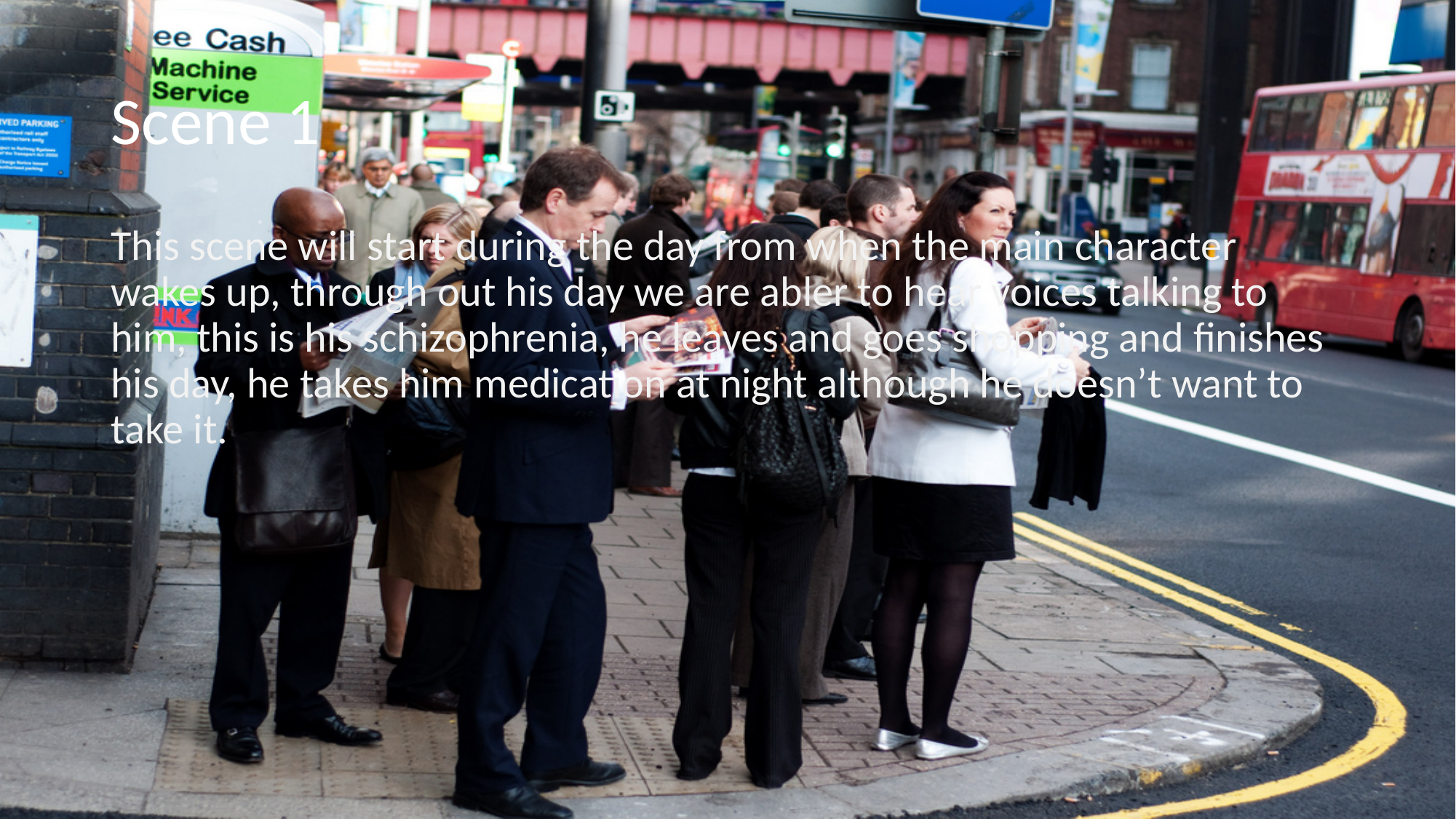

# Scene 1
This scene will start during the day from when the main character wakes up, through out his day we are abler to hear voices talking to him, this is his schizophrenia, he leaves and goes shopping and finishes his day, he takes him medication at night although he doesn’t want to take it.